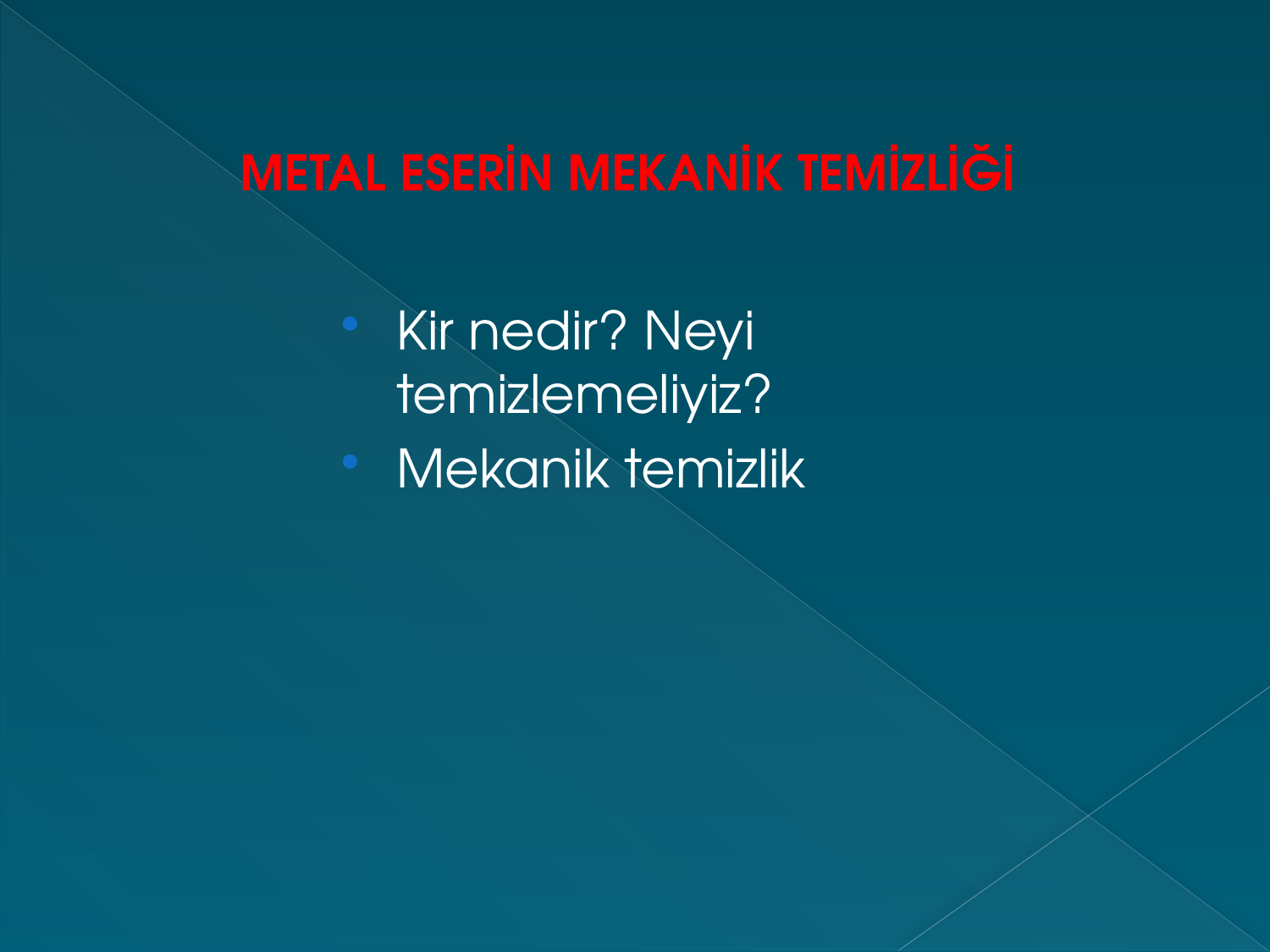

# METAL ESERİN MEKANİK TEMİZLİĞİ
Kir nedir? Neyi temizlemeliyiz?
Mekanik temizlik